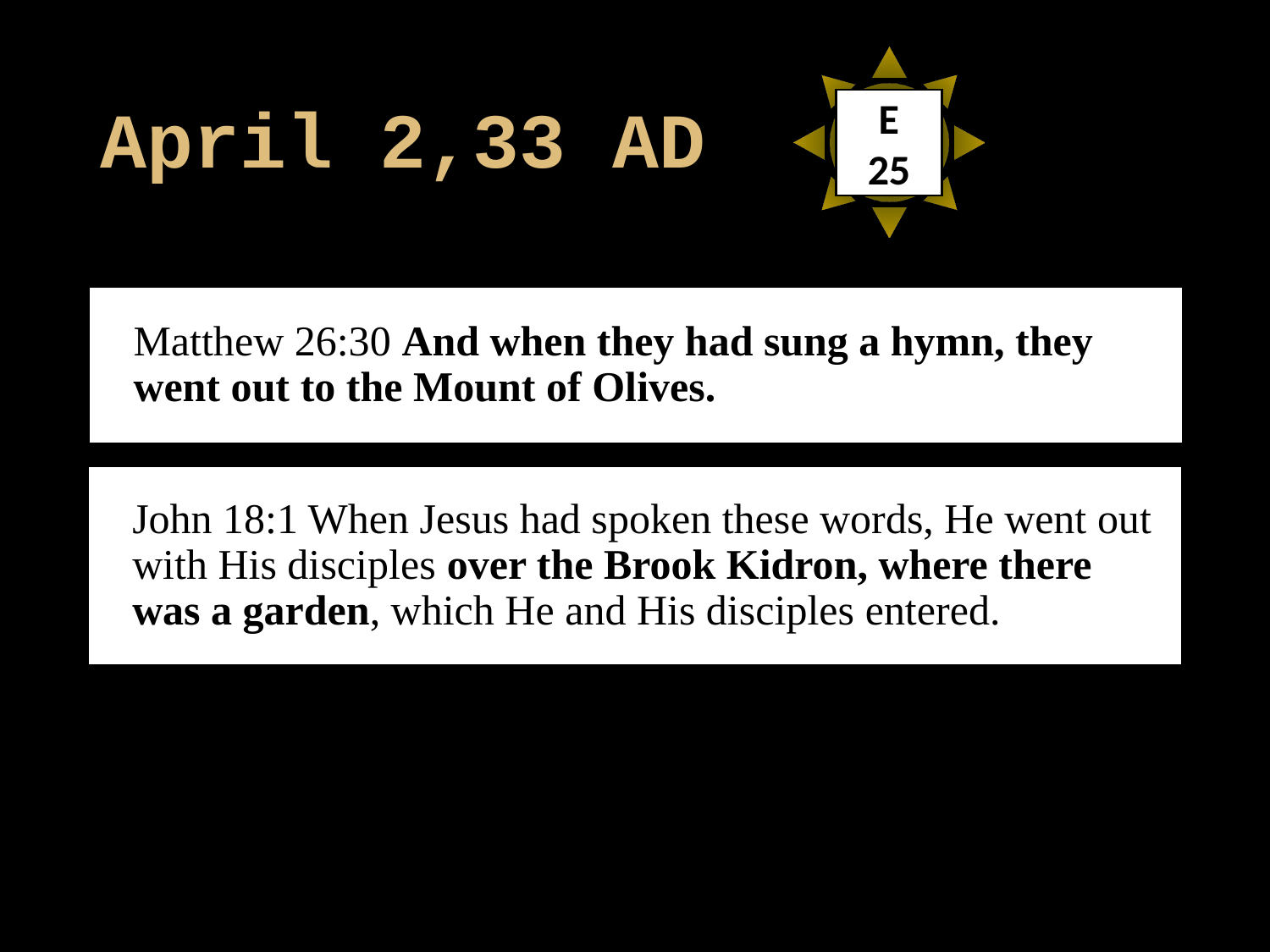

# April 2,33 AD
E
25
Matthew 26:30 And when they had sung a hymn, they went out to the Mount of Olives.
John 18:1 When Jesus had spoken these words, He went out with His disciples over the Brook Kidron, where there was a garden, which He and His disciples entered.